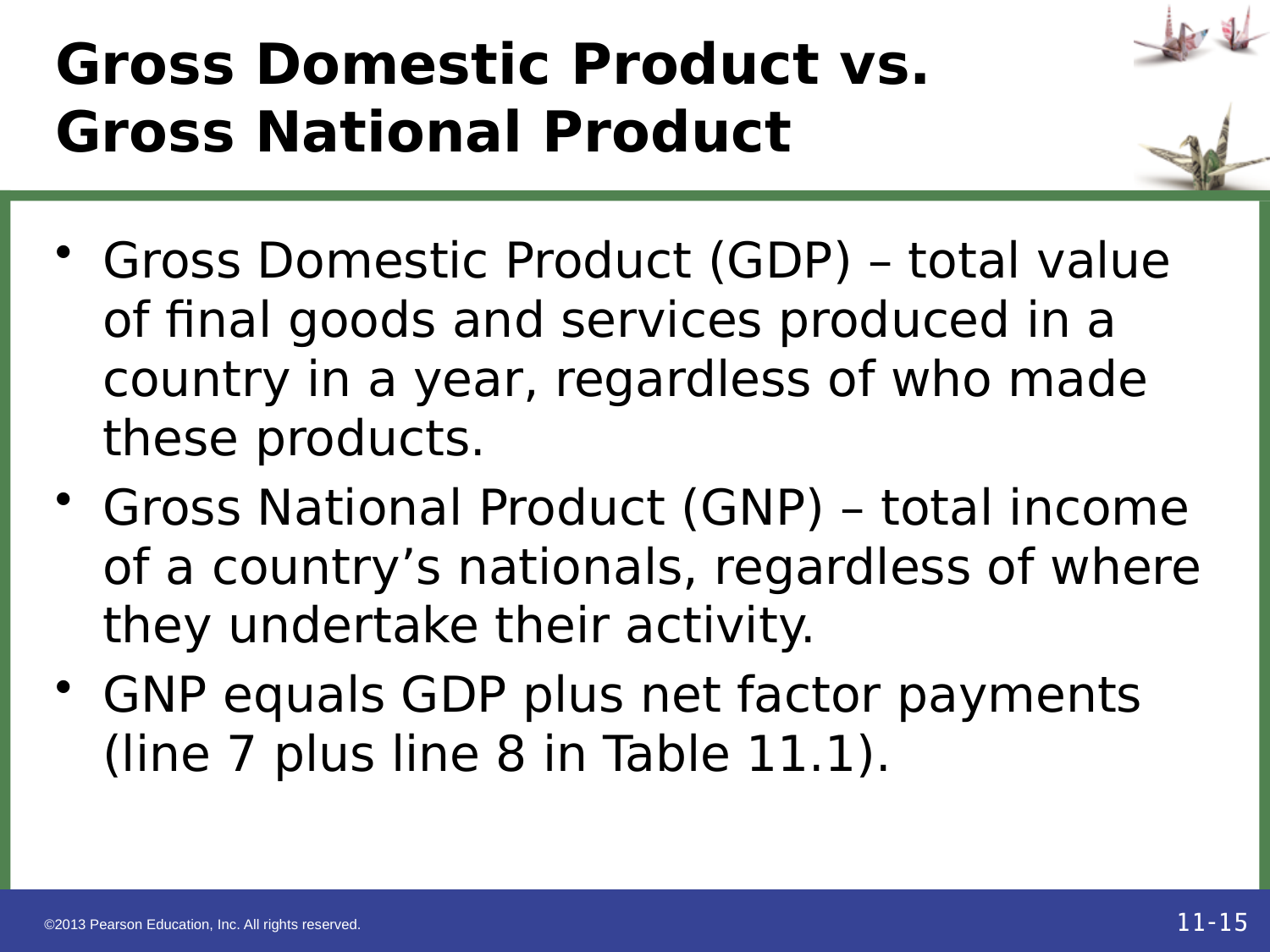

# Gross Domestic Product vs. Gross National Product
Gross Domestic Product (GDP) – total value of final goods and services produced in a country in a year, regardless of who made these products.
Gross National Product (GNP) – total income of a country’s nationals, regardless of where they undertake their activity.
GNP equals GDP plus net factor payments (line 7 plus line 8 in Table 11.1).